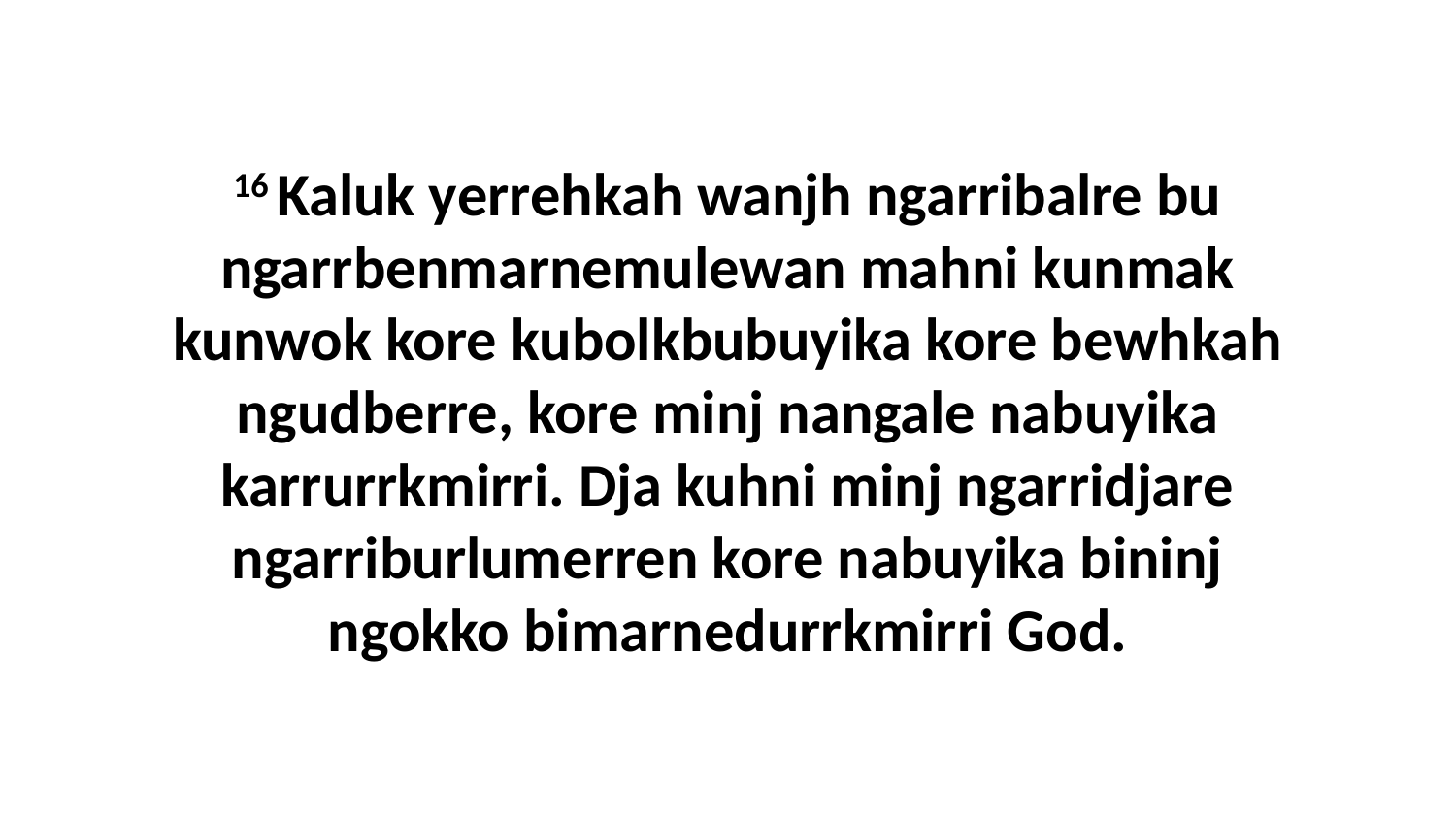

16 Kaluk yerrehkah wanjh ngarribalre bu ngarrbenmarnemulewan mahni kunmak kunwok kore kubolkbubuyika kore bewhkah ngudberre, kore minj nangale nabuyika karrurrkmirri. Dja kuhni minj ngarridjare ngarriburlumerren kore nabuyika bininj ngokko bimarnedurrkmirri God.